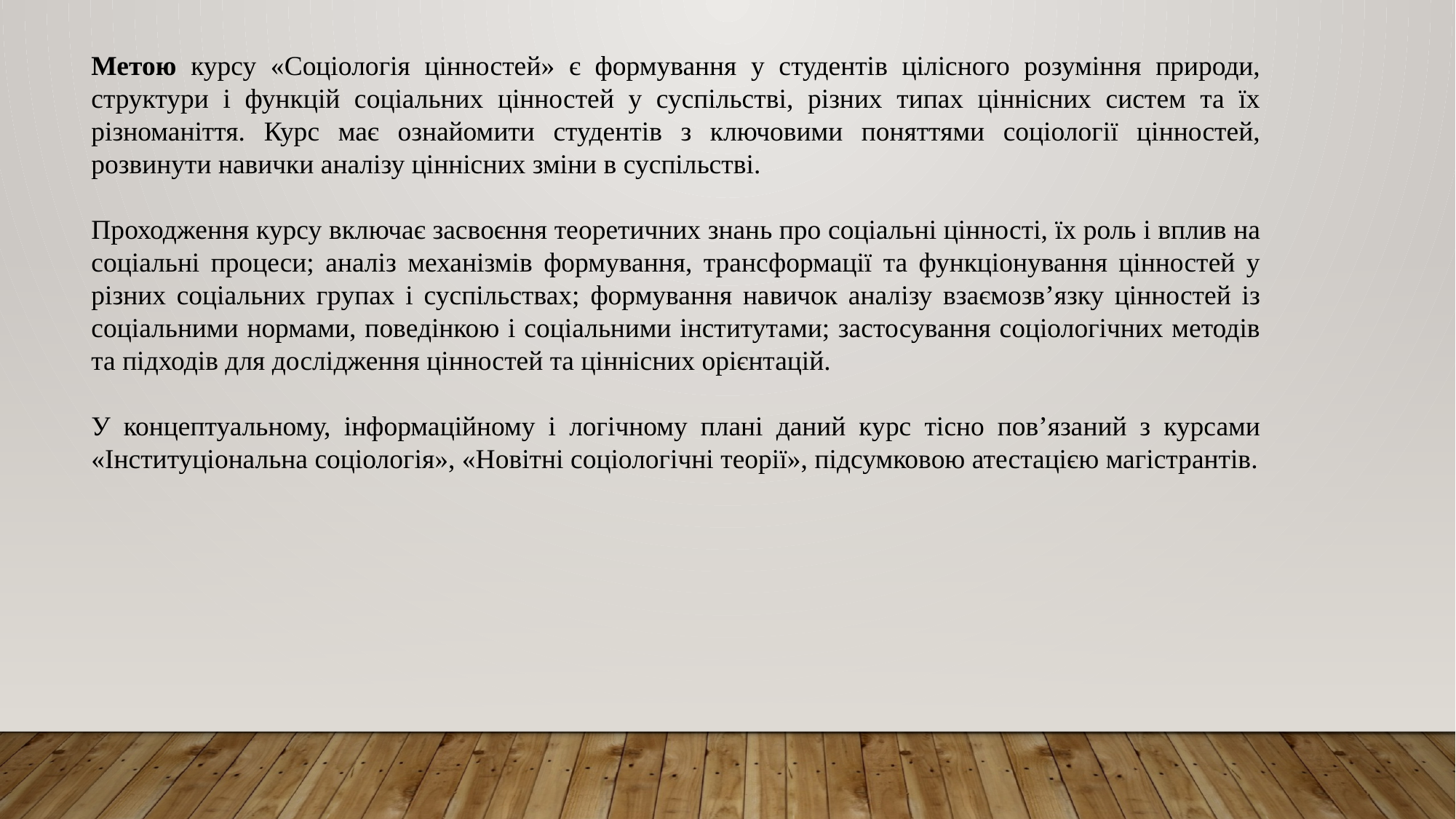

Метою курсу «Соціологія цінностей» є формування у студентів цілісного розуміння природи, структури і функцій соціальних цінностей у суспільстві, різних типах ціннісних систем та їх різноманіття. Курс має ознайомити студентів з ключовими поняттями соціології цінностей, розвинути навички аналізу ціннісних зміни в суспільстві.

Проходження курсу включає засвоєння теоретичних знань про соціальні цінності, їх роль і вплив на соціальні процеси; аналіз механізмів формування, трансформації та функціонування цінностей у різних соціальних групах і суспільствах; формування навичок аналізу взаємозв’язку цінностей із соціальними нормами, поведінкою і соціальними інститутами; застосування соціологічних методів та підходів для дослідження цінностей та ціннісних орієнтацій.

У концептуальному, інформаційному і логічному плані даний курс тісно пов’язаний з курсами «Інституціональна соціологія», «Новітні соціологічні теорії», підсумковою атестацією магістрантів.